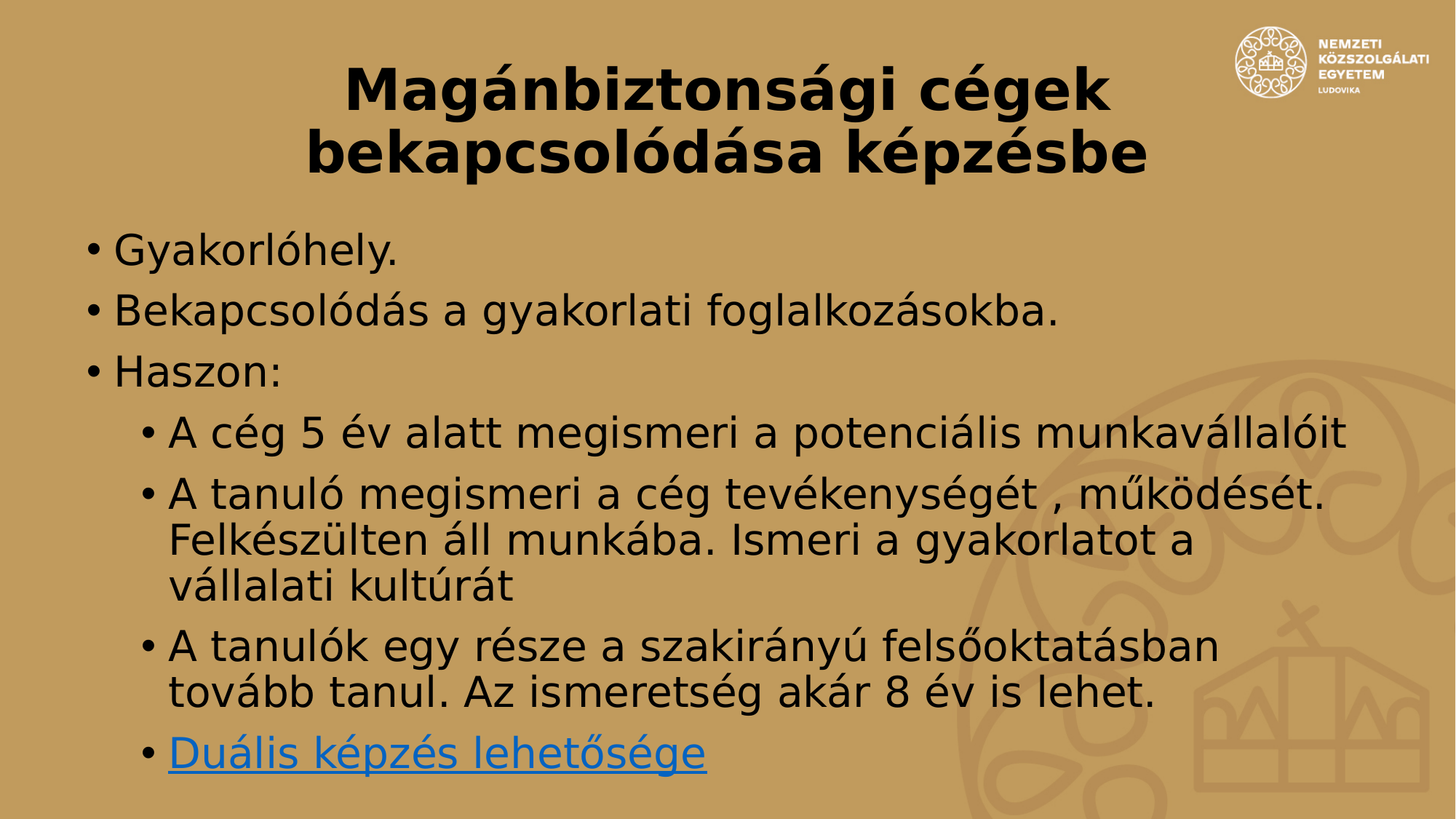

# Magánbiztonsági cégek bekapcsolódása képzésbe
Gyakorlóhely.
Bekapcsolódás a gyakorlati foglalkozásokba.
Haszon:
A cég 5 év alatt megismeri a potenciális munkavállalóit
A tanuló megismeri a cég tevékenységét , működését. Felkészülten áll munkába. Ismeri a gyakorlatot a vállalati kultúrát
A tanulók egy része a szakirányú felsőoktatásban tovább tanul. Az ismeretség akár 8 év is lehet.
Duális képzés lehetősége